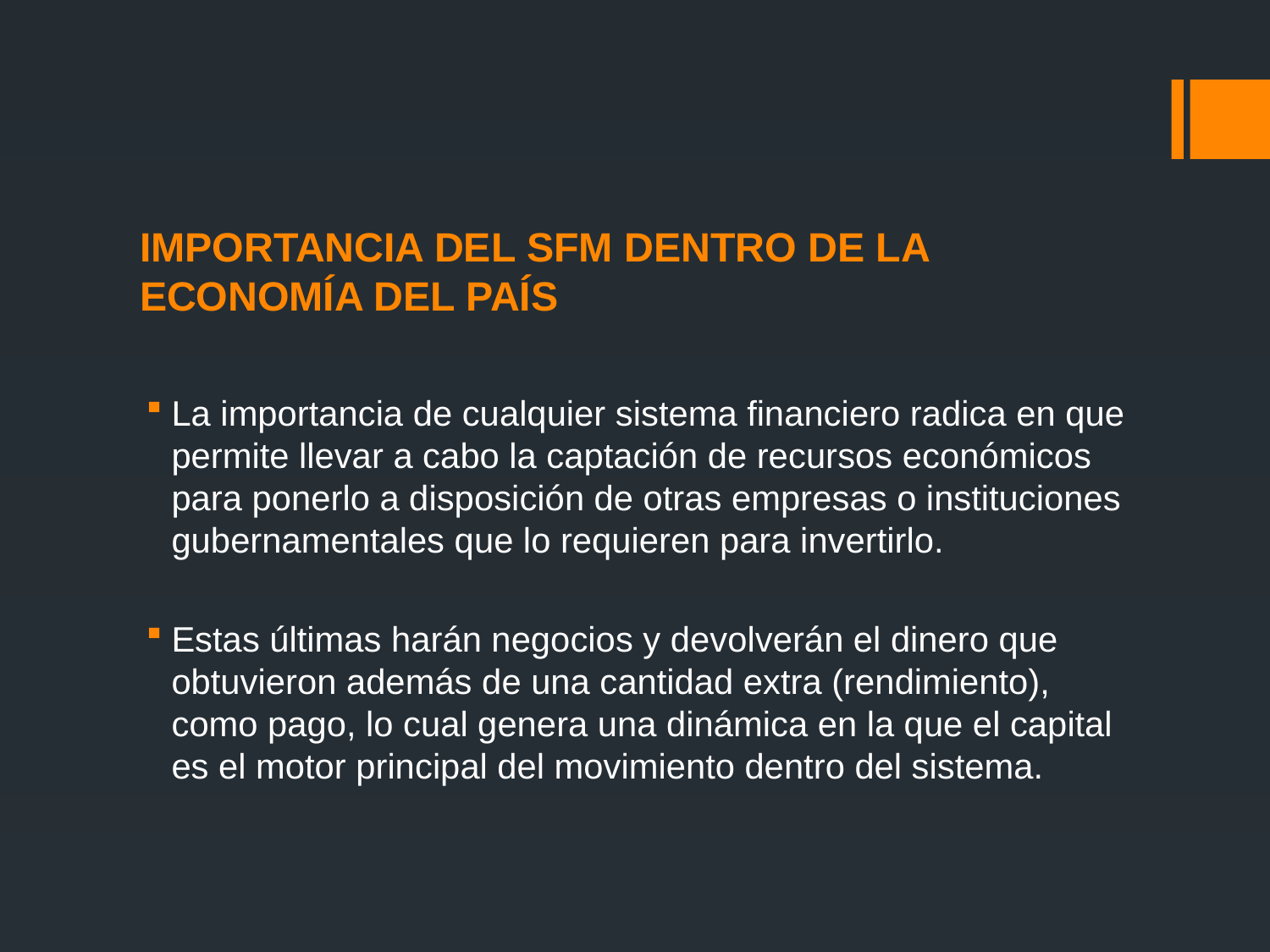

# IMPORTANCIA DEL SFM DENTRO DE LA ECONOMÍA DEL PAÍS
La importancia de cualquier sistema financiero radica en que permite llevar a cabo la captación de recursos económicos para ponerlo a disposición de otras empresas o instituciones gubernamentales que lo requieren para invertirlo.

Estas últimas harán negocios y devolverán el dinero que obtuvieron además de una cantidad extra (rendimiento), como pago, lo cual genera una dinámica en la que el capital es el motor principal del movimiento dentro del sistema.